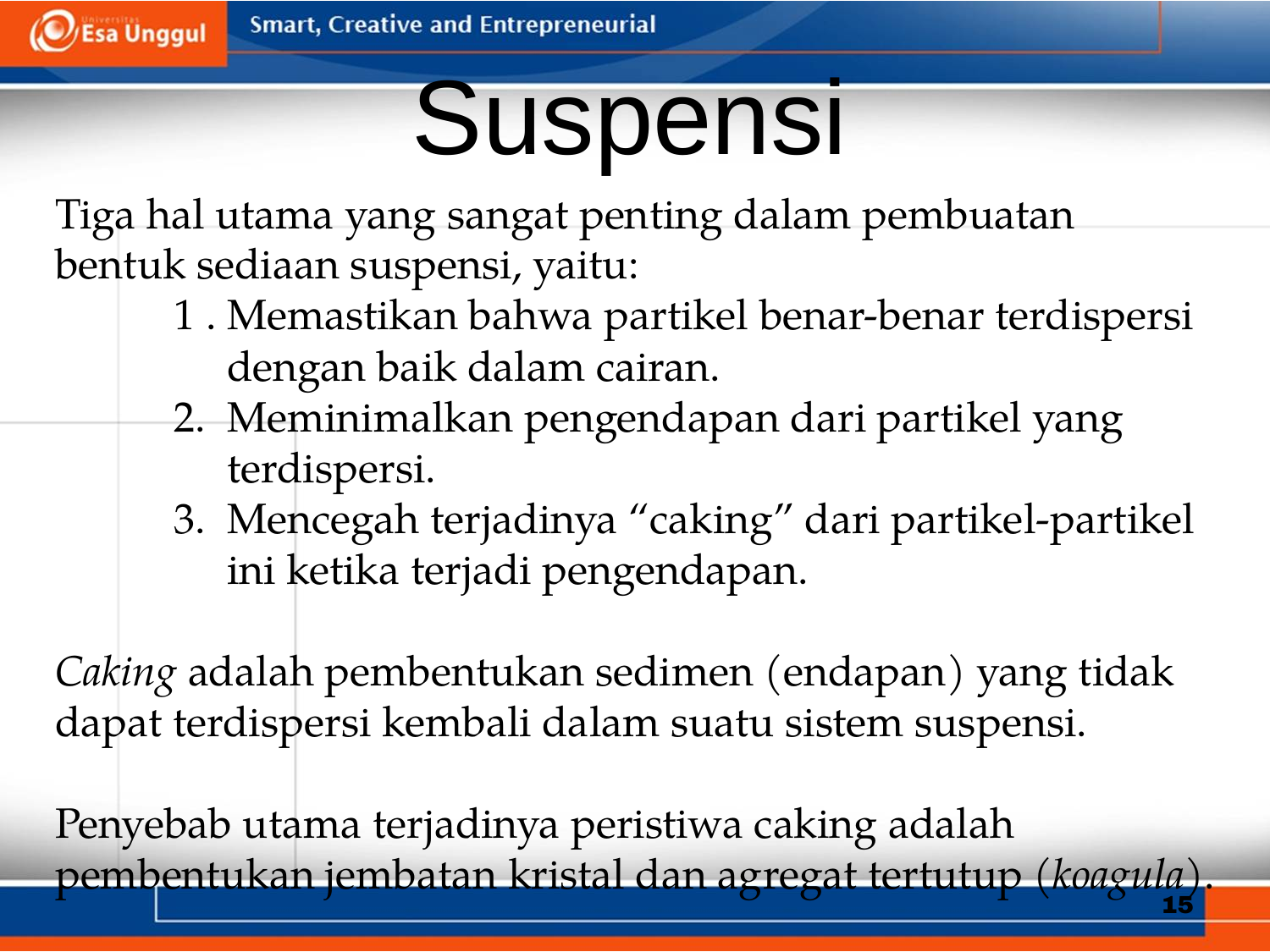

Suspensi

Tiga hal utama yang sangat penting dalam pembuatan bentuk sediaan suspensi, yaitu:
	1 . Memastikan bahwa partikel benar-benar terdispersi 	     dengan baik dalam cairan.
	2.  Meminimalkan pengendapan dari partikel yang 		     terdispersi.
	3.  Mencegah terjadinya “caking” dari partikel-partikel 	     ini ketika terjadi pengendapan.

Caking adalah pembentukan sedimen (endapan) yang tidak dapat terdispersi kembali dalam suatu sistem suspensi.

Penyebab utama terjadinya peristiwa caking adalah pembentukan jembatan kristal dan agregat tertutup (koagula).
15